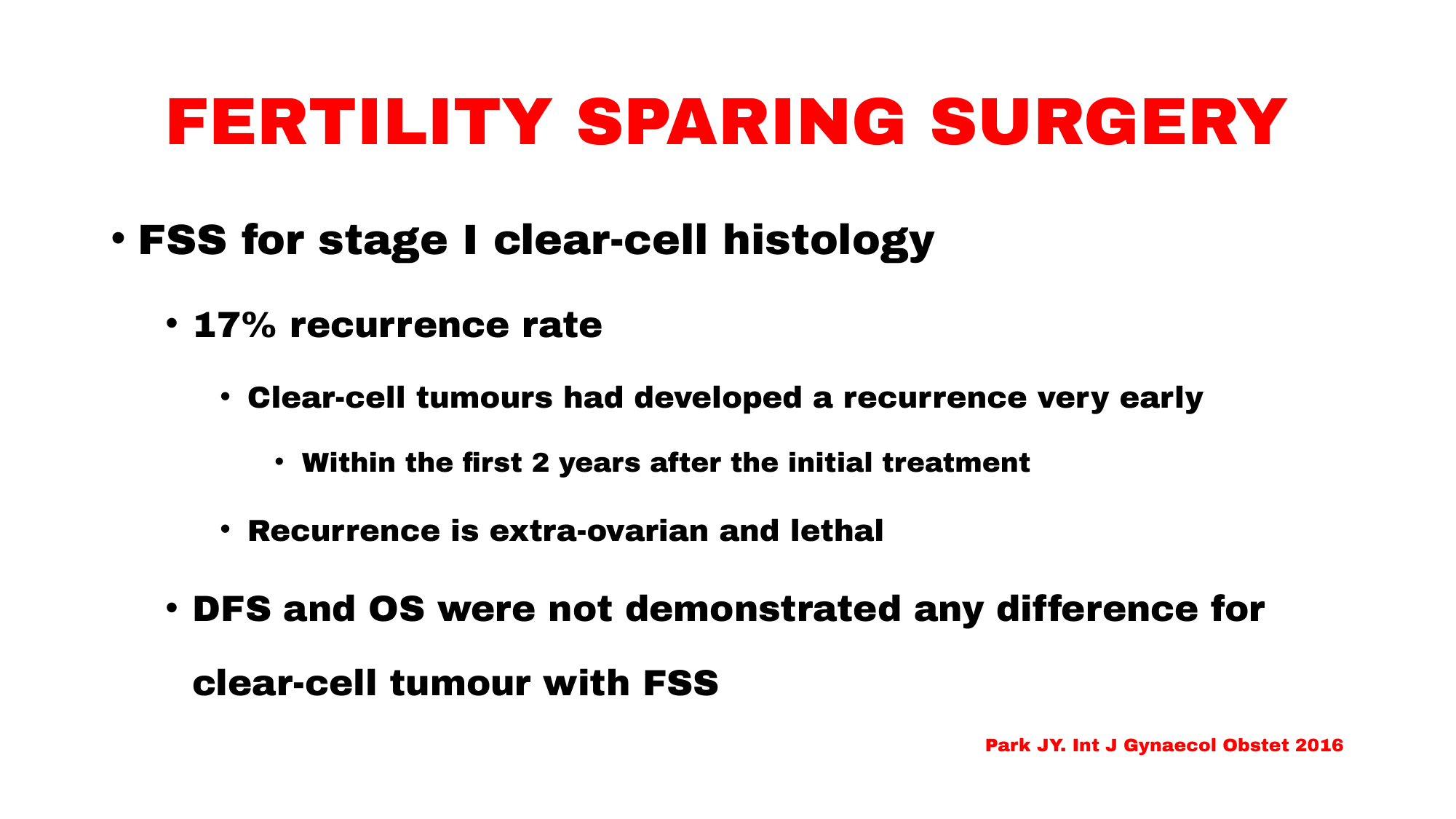

# FERTILITY SPARING SURGERY
FSS for stage I clear-cell histology
17% recurrence rate
Clear-cell tumours had developed a recurrence very early
Within the ﬁrst 2 years after the initial treatment
Recurrence is extra-ovarian and lethal
DFS and OS were not demonstrated any difference for clear-cell tumour with FSS
Park JY. Int J Gynaecol Obstet 2016